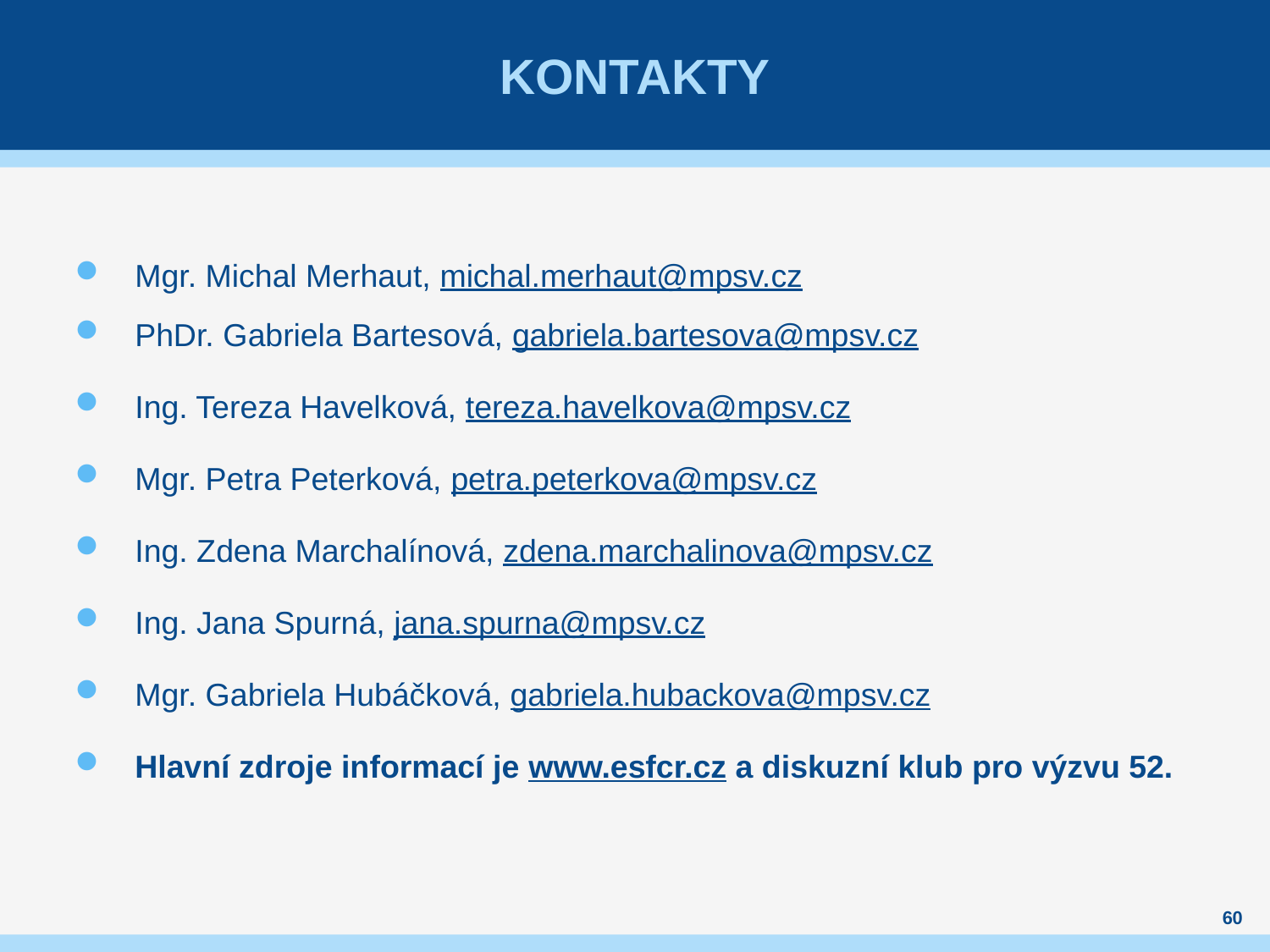

# KONTAKTY

Mgr. Michal Merhaut, michal.merhaut@mpsv.cz
PhDr. Gabriela Bartesová, gabriela.bartesova@mpsv.cz
Ing. Tereza Havelková, tereza.havelkova@mpsv.cz
Mgr. Petra Peterková, petra.peterkova@mpsv.cz
Ing. Zdena Marchalínová, zdena.marchalinova@mpsv.cz
Ing. Jana Spurná, jana.spurna@mpsv.cz
Mgr. Gabriela Hubáčková, gabriela.hubackova@mpsv.cz
Hlavní zdroje informací je www.esfcr.cz a diskuzní klub pro výzvu 52.

60